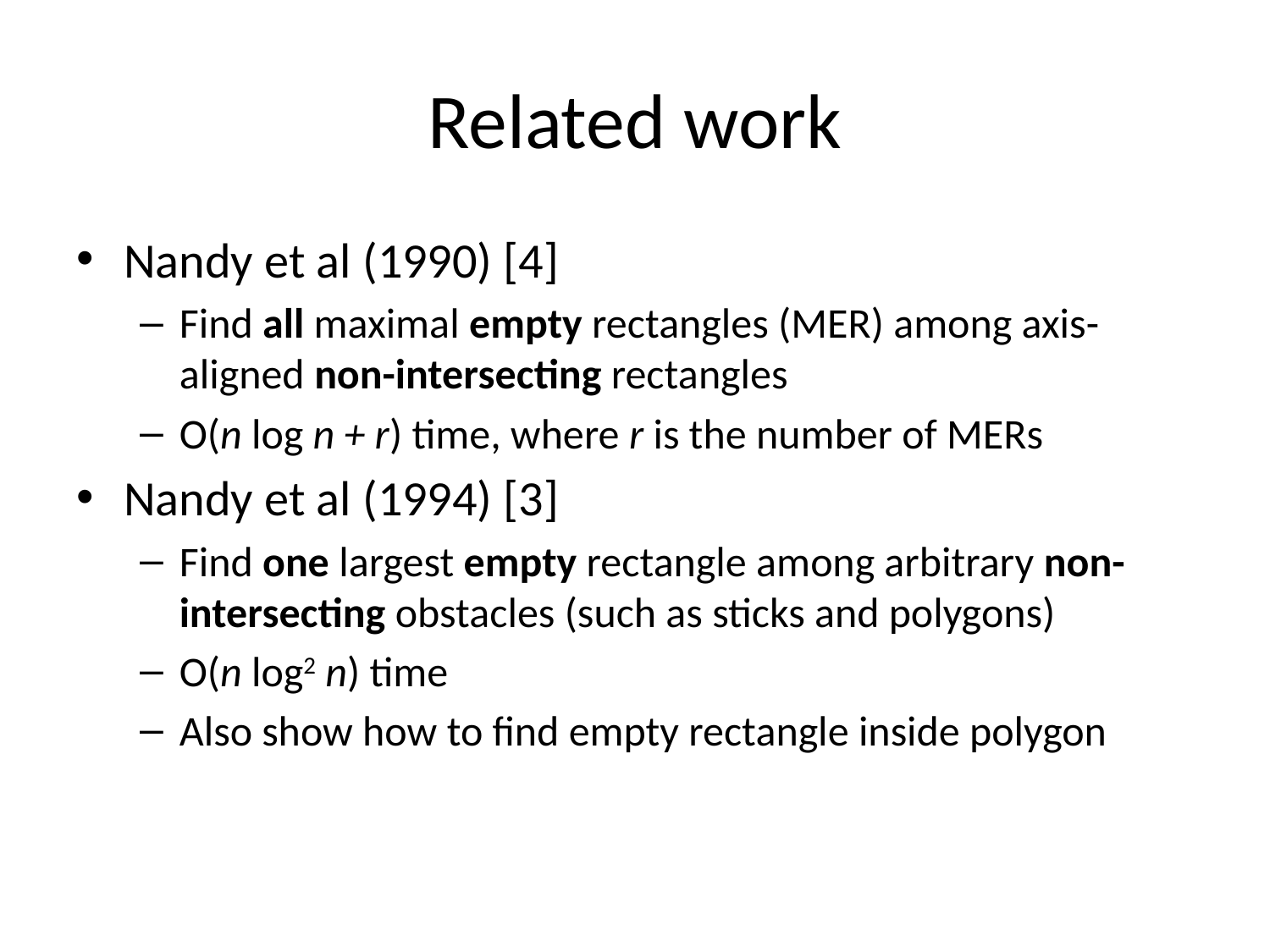

# Related work
Nandy et al (1990) [4]
Find all maximal empty rectangles (MER) among axis-aligned non-intersecting rectangles
O(n log n + r) time, where r is the number of MERs
Nandy et al (1994) [3]
Find one largest empty rectangle among arbitrary non-intersecting obstacles (such as sticks and polygons)
O(n log2 n) time
Also show how to find empty rectangle inside polygon